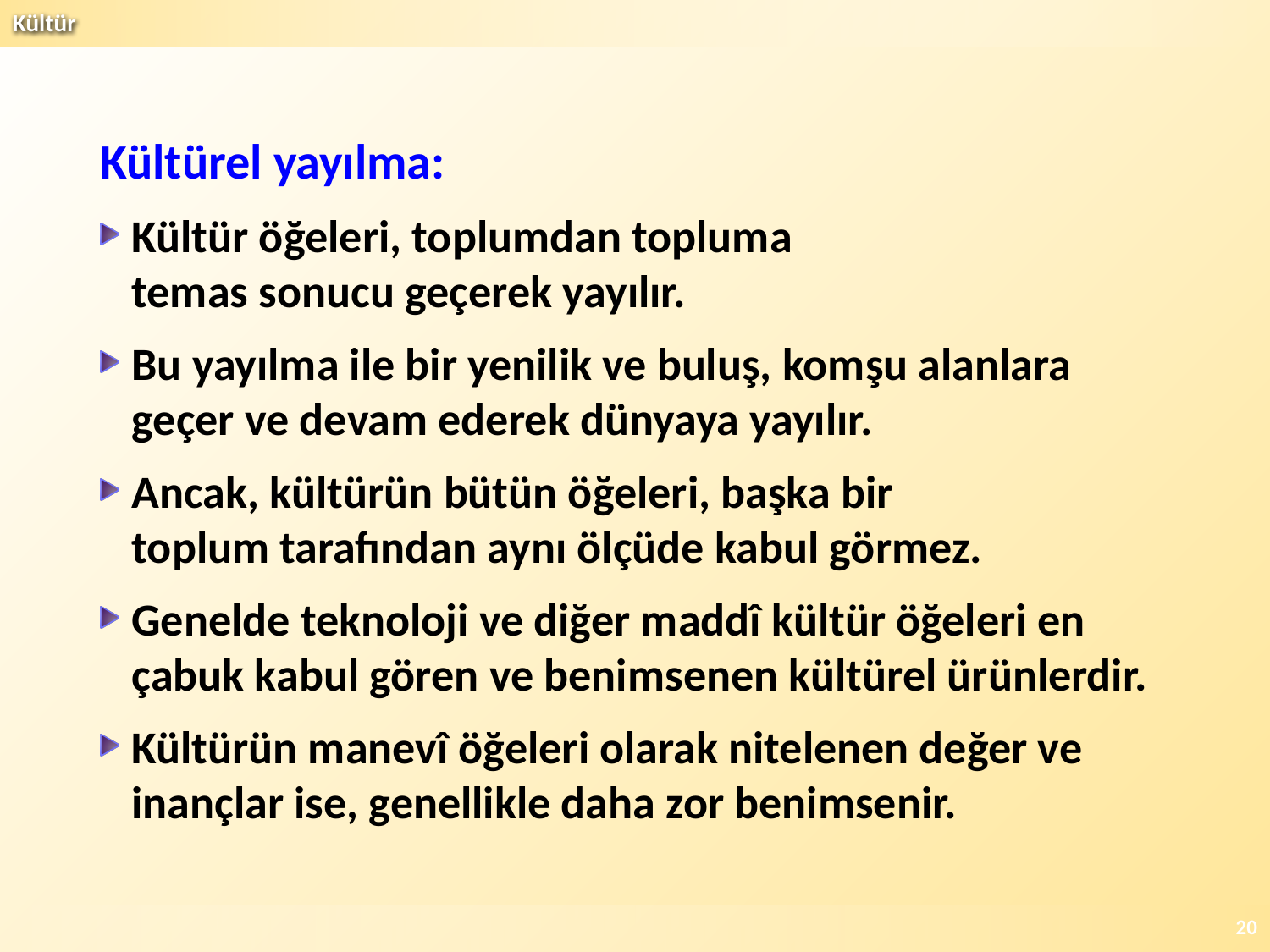

Kültürel yayılma:
Kültür öğeleri, toplumdan topluma
temas sonucu geçerek yayılır.
Bu yayılma ile bir yenilik ve buluş, komşu alanlara geçer ve devam ederek dünyaya yayılır.
Ancak, kültürün bütün öğeleri, başka bir
toplum tarafından aynı ölçüde kabul görmez.
Genelde teknoloji ve diğer maddî kültür öğeleri en çabuk kabul gören ve benimsenen kültürel ürünlerdir.
Kültürün manevî öğeleri olarak nitelenen değer ve inançlar ise, genellikle daha zor benimsenir.
20